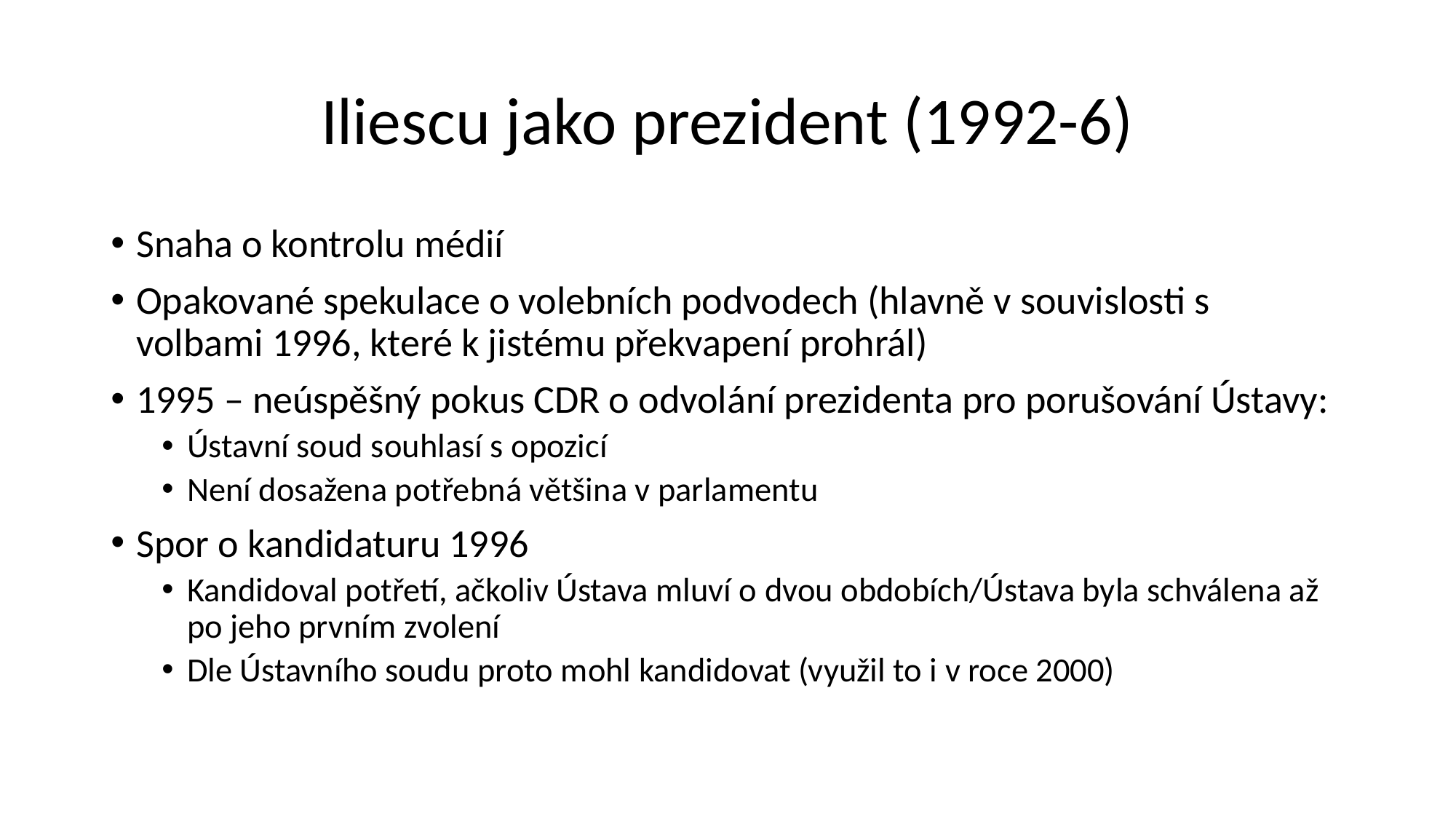

# Iliescu jako prezident (1992-6)
Snaha o kontrolu médií
Opakované spekulace o volebních podvodech (hlavně v souvislosti s volbami 1996, které k jistému překvapení prohrál)
1995 – neúspěšný pokus CDR o odvolání prezidenta pro porušování Ústavy:
Ústavní soud souhlasí s opozicí
Není dosažena potřebná většina v parlamentu
Spor o kandidaturu 1996
Kandidoval potřetí, ačkoliv Ústava mluví o dvou obdobích/Ústava byla schválena až po jeho prvním zvolení
Dle Ústavního soudu proto mohl kandidovat (využil to i v roce 2000)